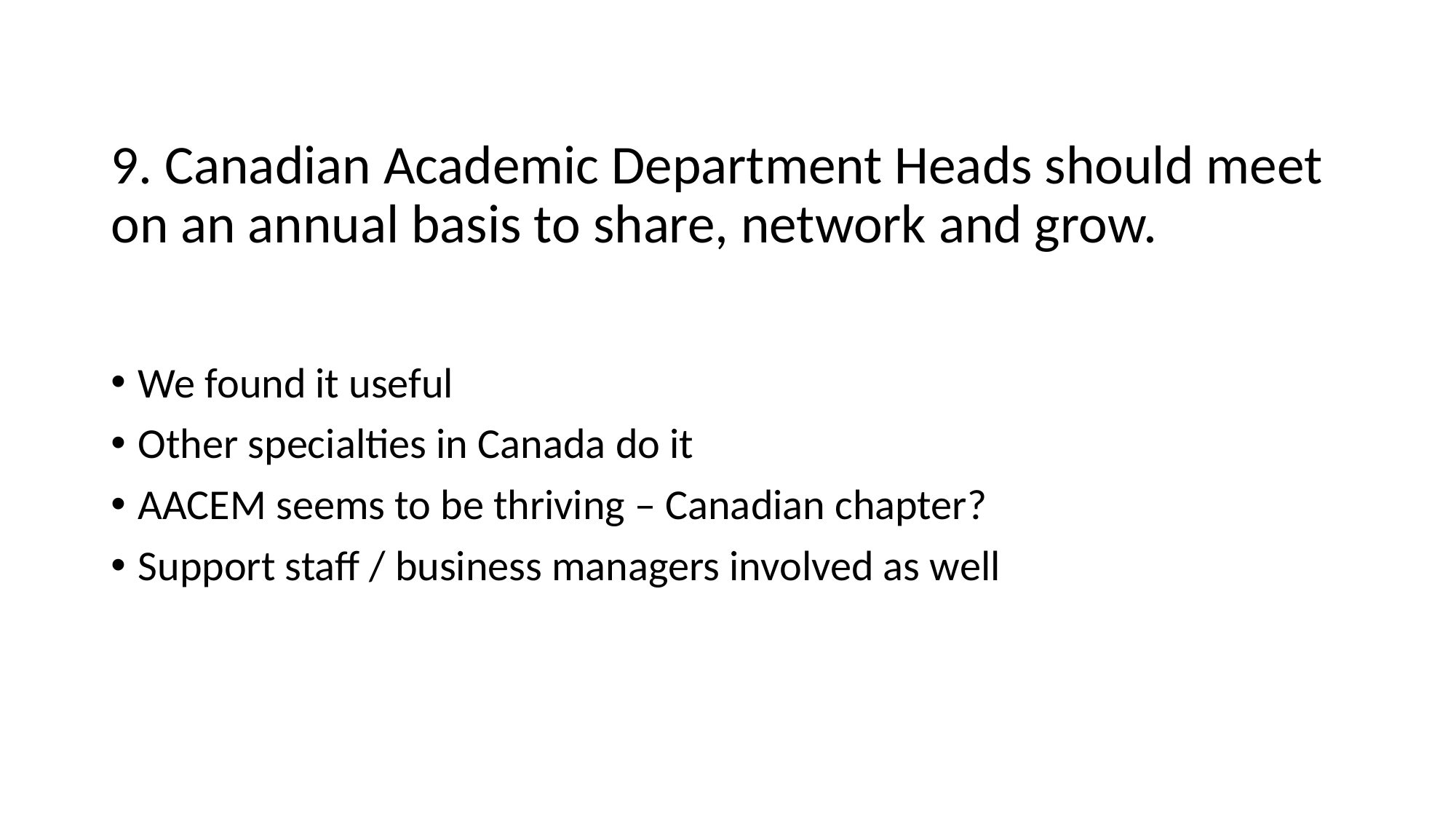

# 9. Canadian Academic Department Heads should meet on an annual basis to share, network and grow.
We found it useful
Other specialties in Canada do it
AACEM seems to be thriving – Canadian chapter?
Support staff / business managers involved as well